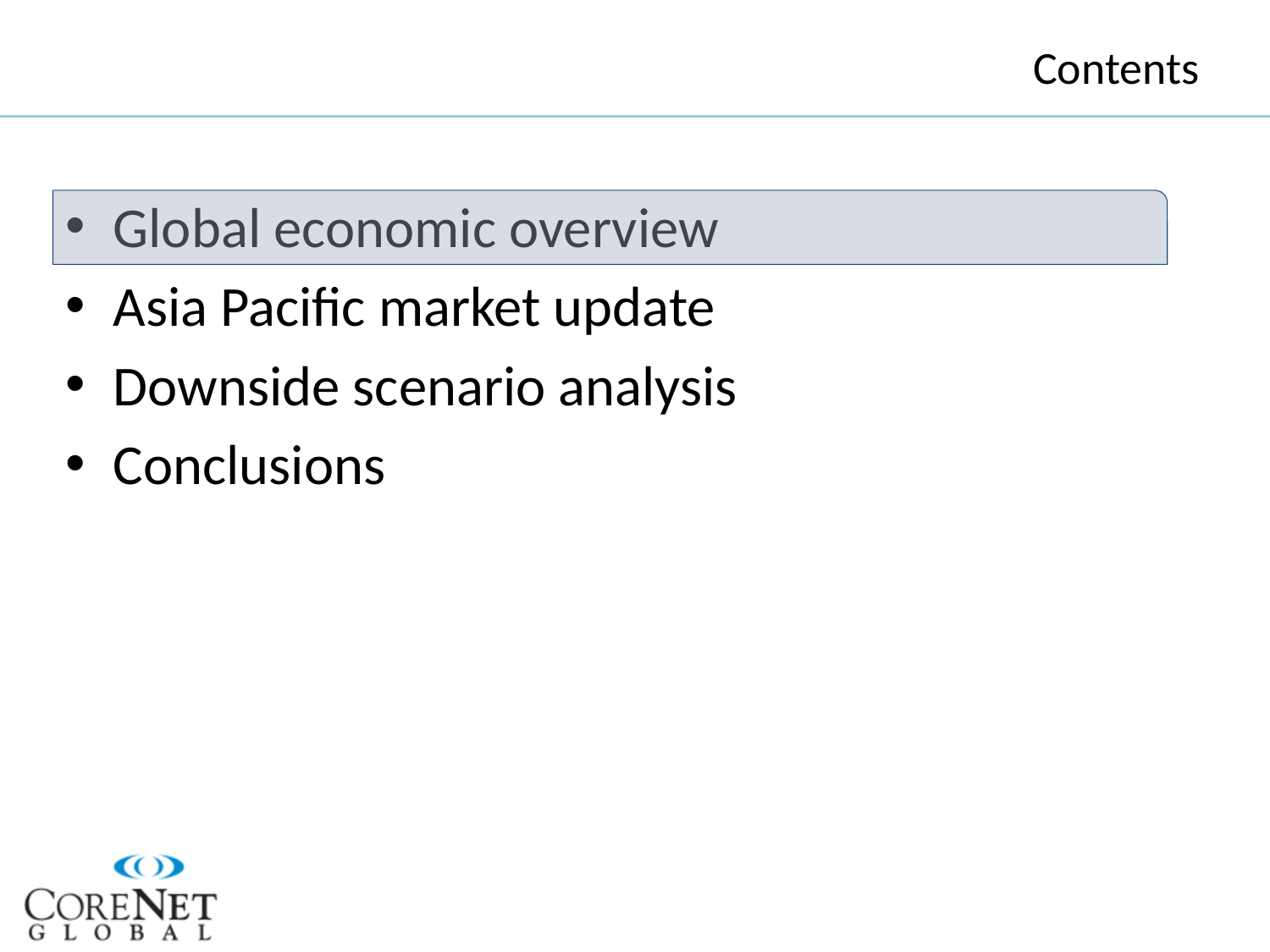

# Contents
Global economic overview
Asia Pacific market update
Downside scenario analysis
Conclusions